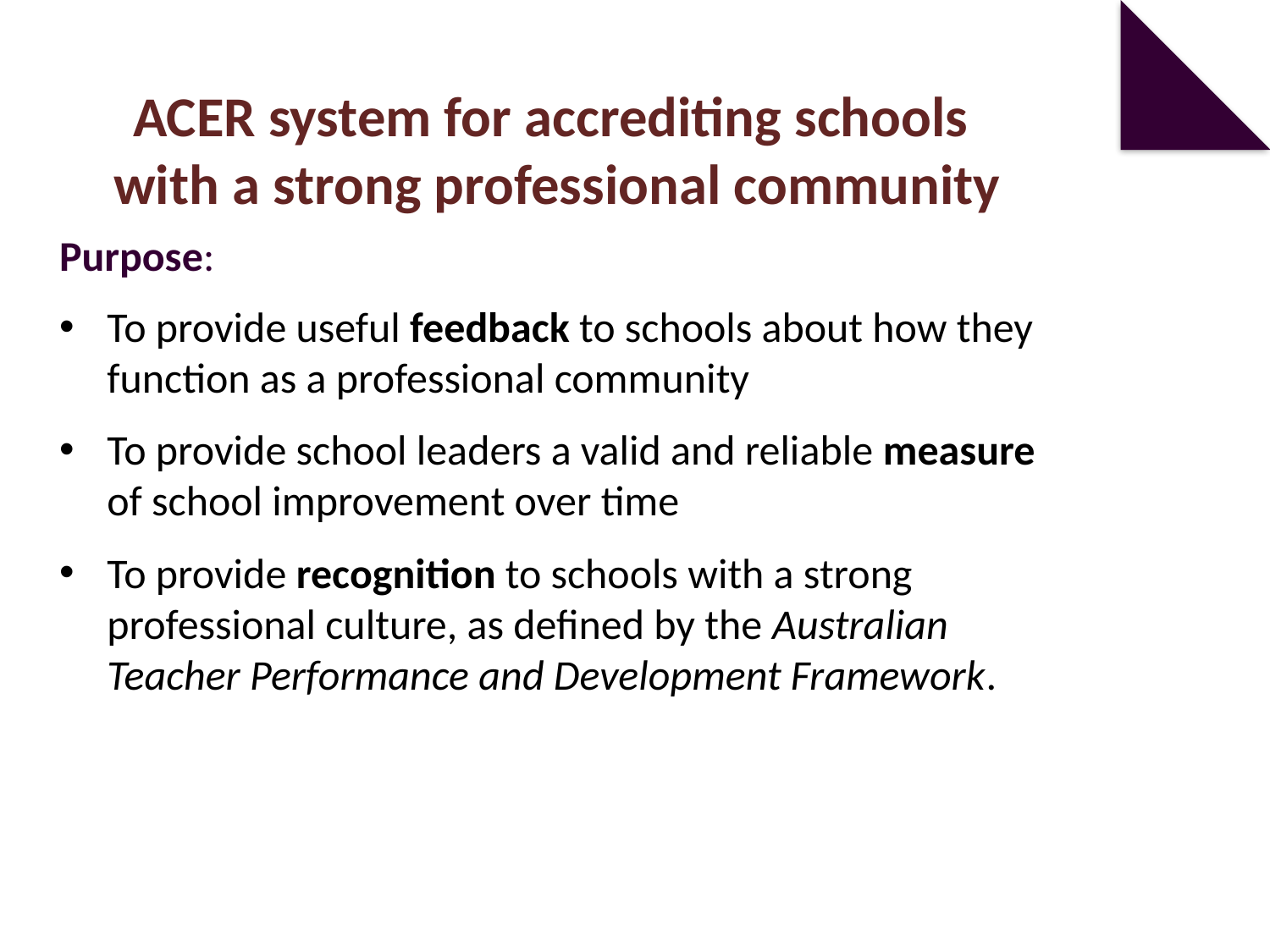

# ACER system for accrediting schools with a strong professional community
Purpose:
To provide useful feedback to schools about how they function as a professional community
To provide school leaders a valid and reliable measure of school improvement over time
To provide recognition to schools with a strong professional culture, as defined by the Australian Teacher Performance and Development Framework.